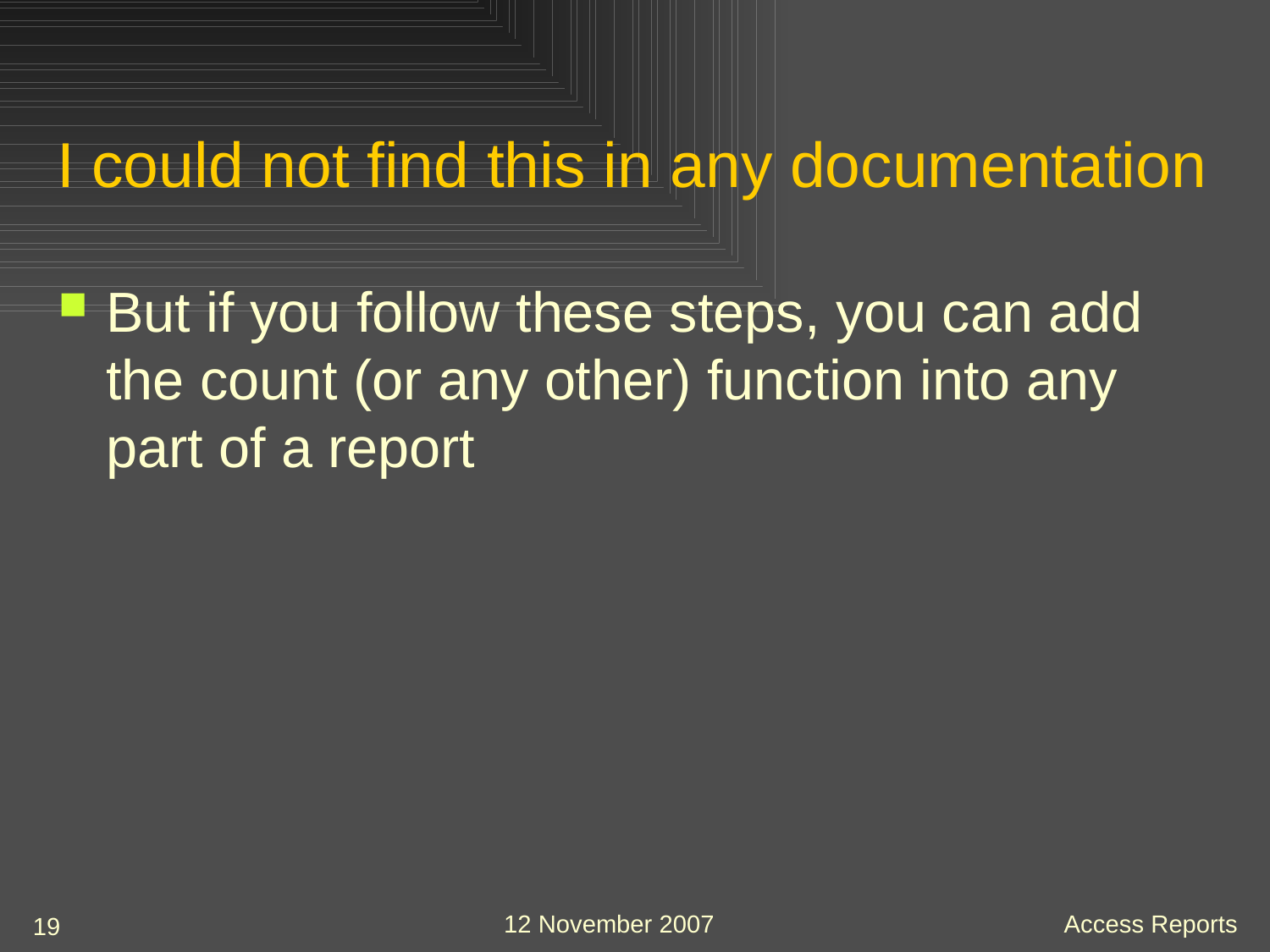

# I could not find this in any documentation
But if you follow these steps, you can add the count (or any other) function into any part of a report
12 November 2007
Access Reports
19